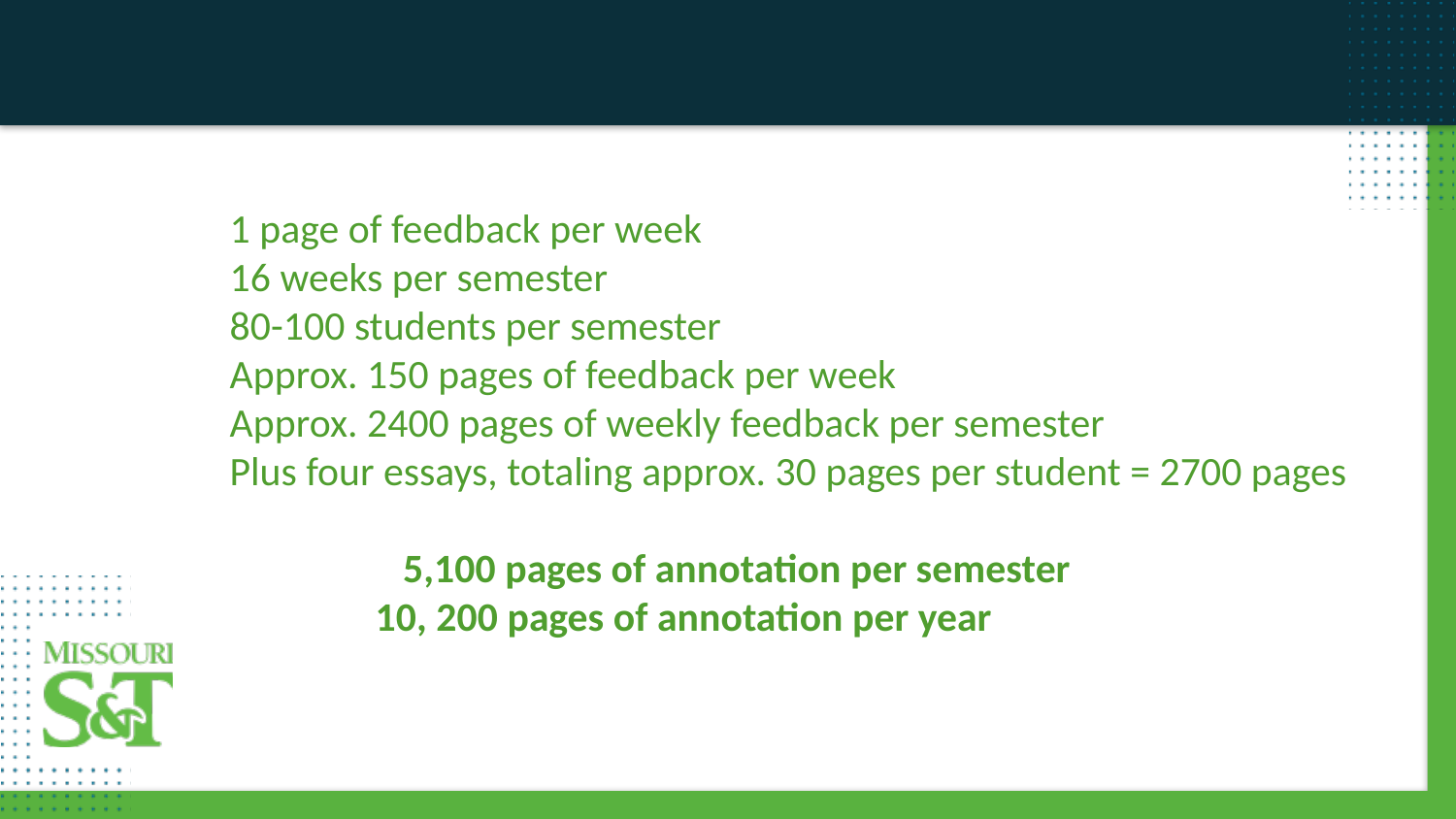

1 page of feedback per week
16 weeks per semester
80-100 students per semester
Approx. 150 pages of feedback per week
Approx. 2400 pages of weekly feedback per semester
Plus four essays, totaling approx. 30 pages per student = 2700 pages

	   5,100 pages of annotation per semester
 	10, 200 pages of annotation per year